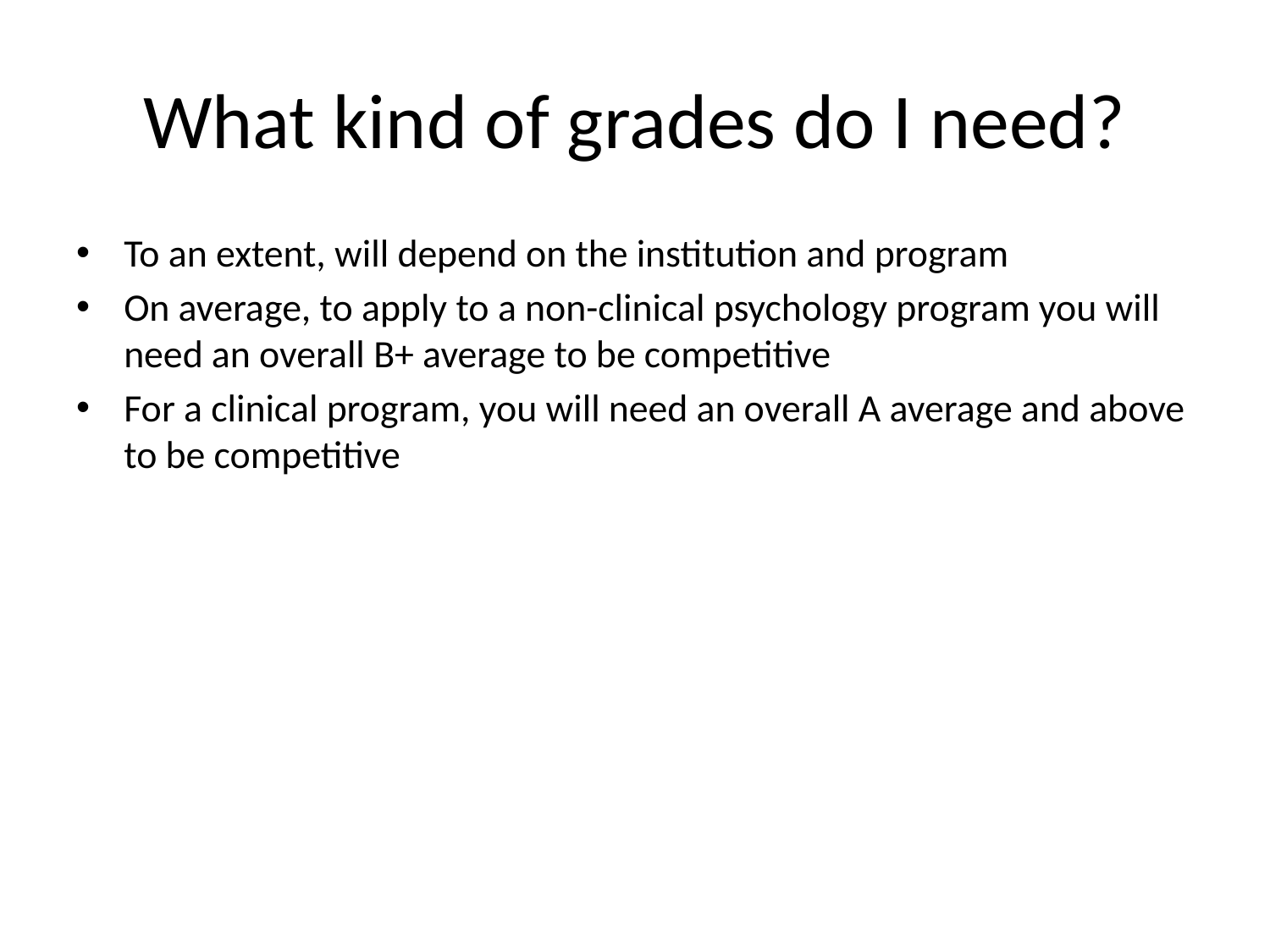

# What kind of grades do I need?
To an extent, will depend on the institution and program
On average, to apply to a non-clinical psychology program you will need an overall B+ average to be competitive
For a clinical program, you will need an overall A average and above to be competitive